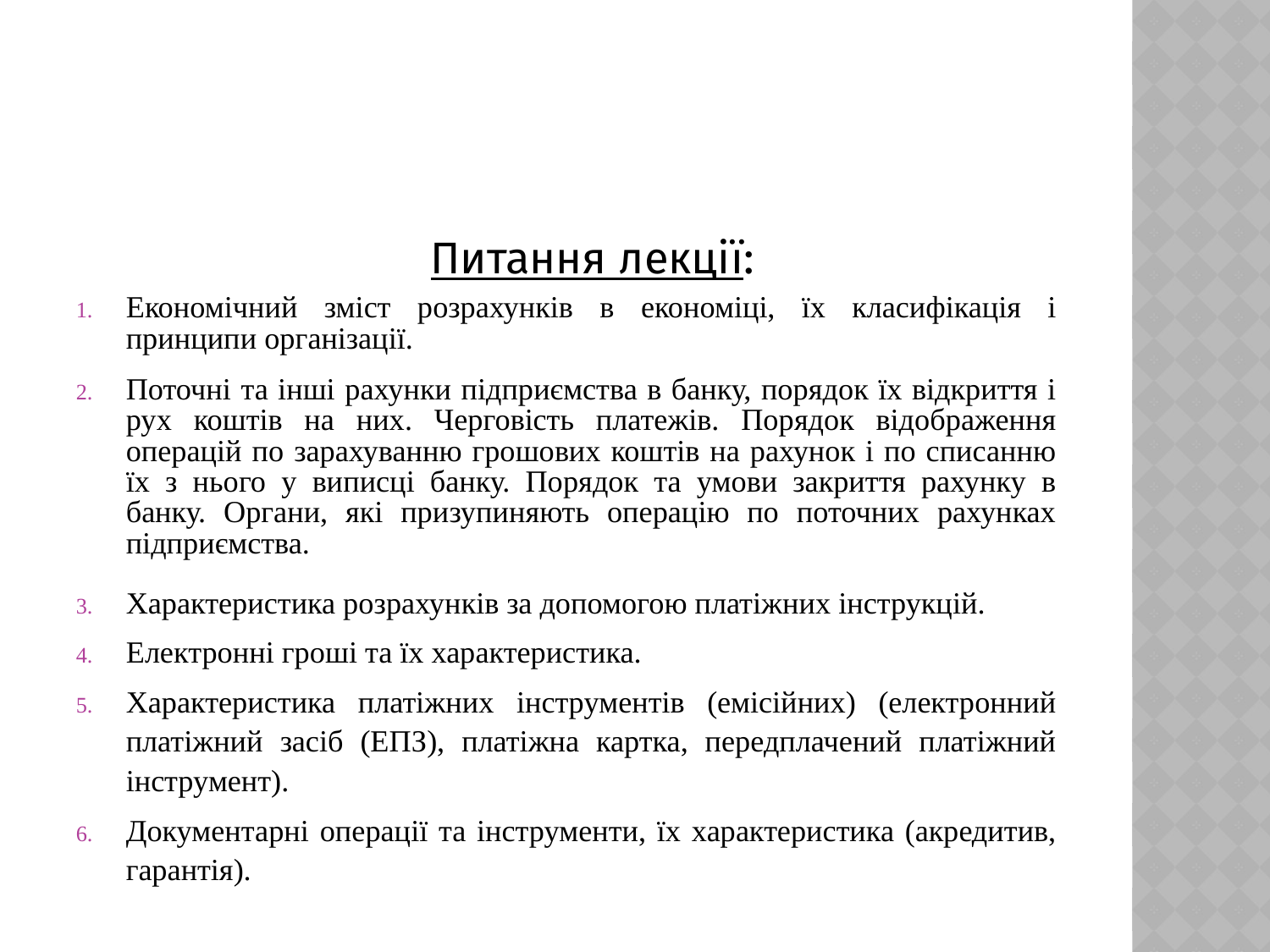

Питання лекції:
Економічний зміст розрахунків в економіці, їх класифікація і принципи організації.
Поточні та інші рахунки підприємства в банку, порядок їх відкриття і рух коштів на них. Черговість платежів. Порядок відображення операцій по зарахуванню грошових коштів на рахунок і по списанню їх з нього у виписці банку. Порядок та умови закриття рахунку в банку. Органи, які призупиняють операцію по поточних рахунках підприємства.
Характеристика розрахунків за допомогою платіжних інструкцій.
Електронні гроші та їх характеристика.
Характеристика платіжних інструментів (емісійних) (електронний платіжний засіб (ЕПЗ), платіжна картка, передплачений платіжний інструмент).
Документарні операції та інструменти, їх характеристика (акредитив, гарантія).